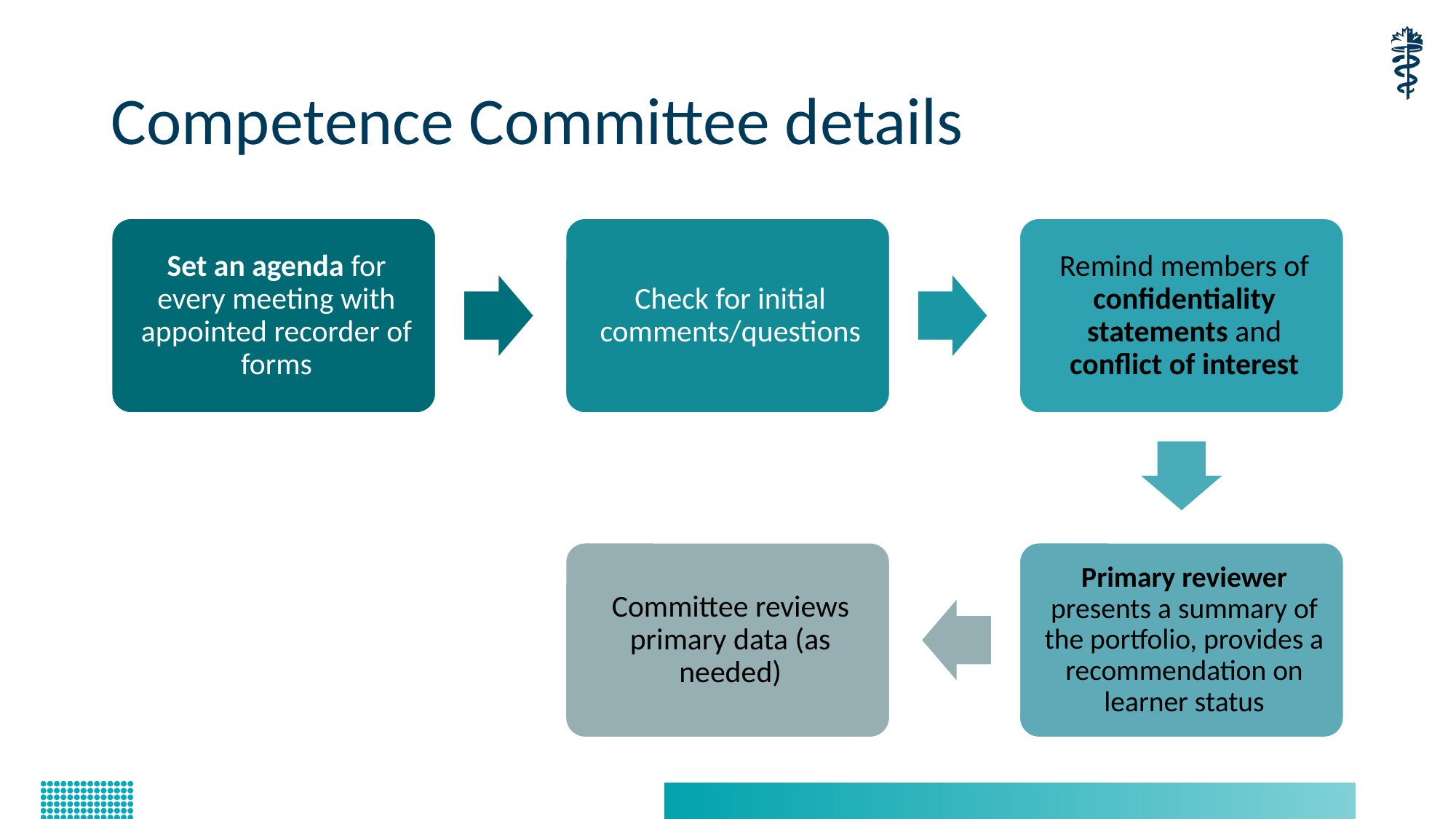

# Competence Committee details
Set an agenda for every meeting with appointed recorder of forms

Check for initial comments/questions

Remind members of confidentiality statements and conflict of interest

Primary reviewer presents a summary of the portfolio, provides a recommendation on learner status

Committee reviews primary data (as needed)